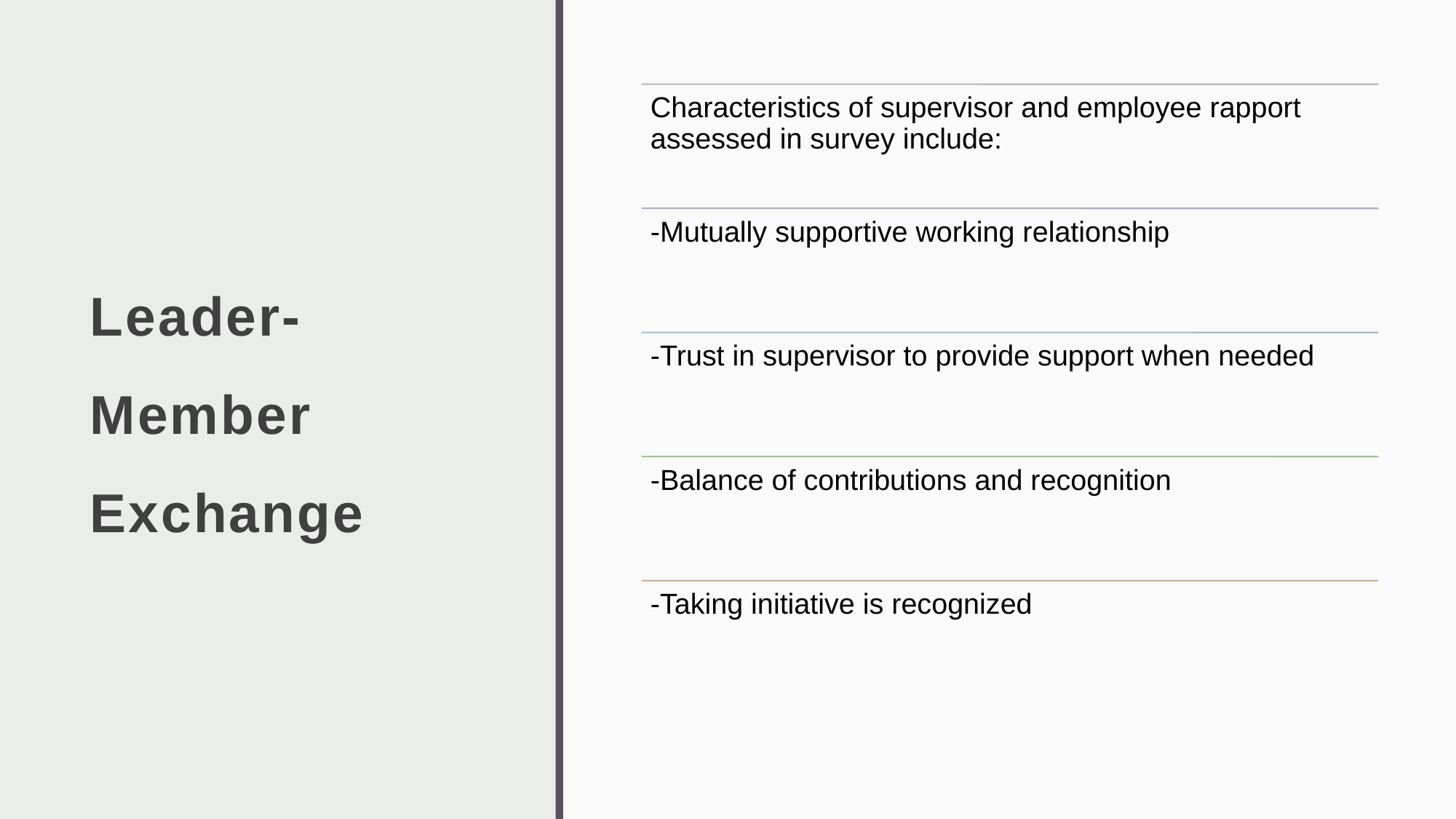

Characteristics of supervisor and employee rapport assessed in survey include:
-Mutually supportive working relationship
-Trust in supervisor to provide support when needed
-Balance of contributions and recognition
-Taking initiative is recognized
# Leader-Member Exchange